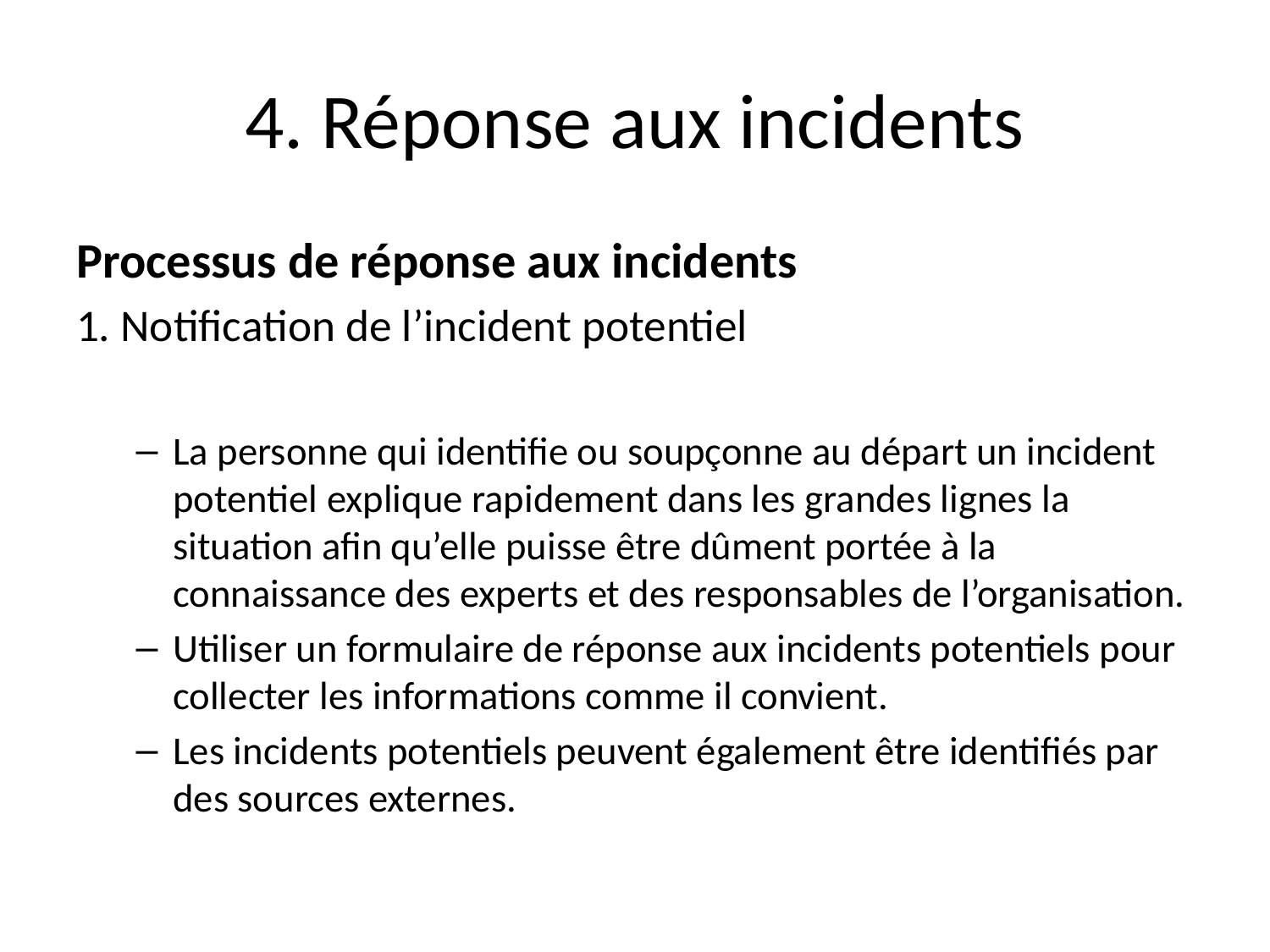

# 4. Réponse aux incidents
Processus de réponse aux incidents
1. Notification de l’incident potentiel

La personne qui identifie ou soupçonne au départ un incident potentiel explique rapidement dans les grandes lignes la situation afin qu’elle puisse être dûment portée à la connaissance des experts et des responsables de l’organisation.
Utiliser un formulaire de réponse aux incidents potentiels pour collecter les informations comme il convient.
Les incidents potentiels peuvent également être identifiés par des sources externes.